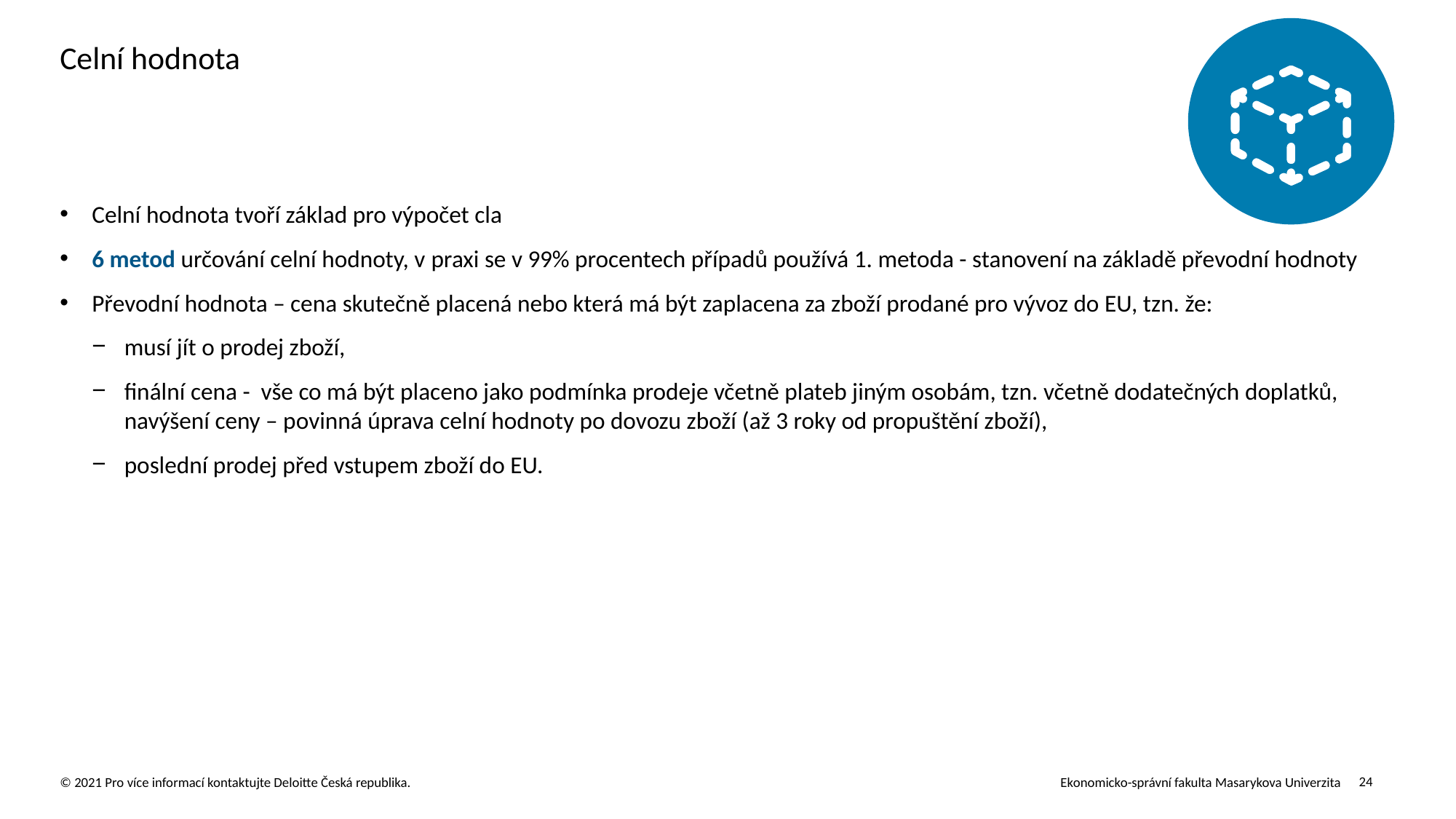

# Celní hodnota
Celní hodnota tvoří základ pro výpočet cla
6 metod určování celní hodnoty, v praxi se v 99% procentech případů používá 1. metoda - stanovení na základě převodní hodnoty
Převodní hodnota – cena skutečně placená nebo která má být zaplacena za zboží prodané pro vývoz do EU, tzn. že:
musí jít o prodej zboží,
finální cena -  vše co má být placeno jako podmínka prodeje včetně plateb jiným osobám, tzn. včetně dodatečných doplatků, navýšení ceny – povinná úprava celní hodnoty po dovozu zboží (až 3 roky od propuštění zboží),
poslední prodej před vstupem zboží do EU.